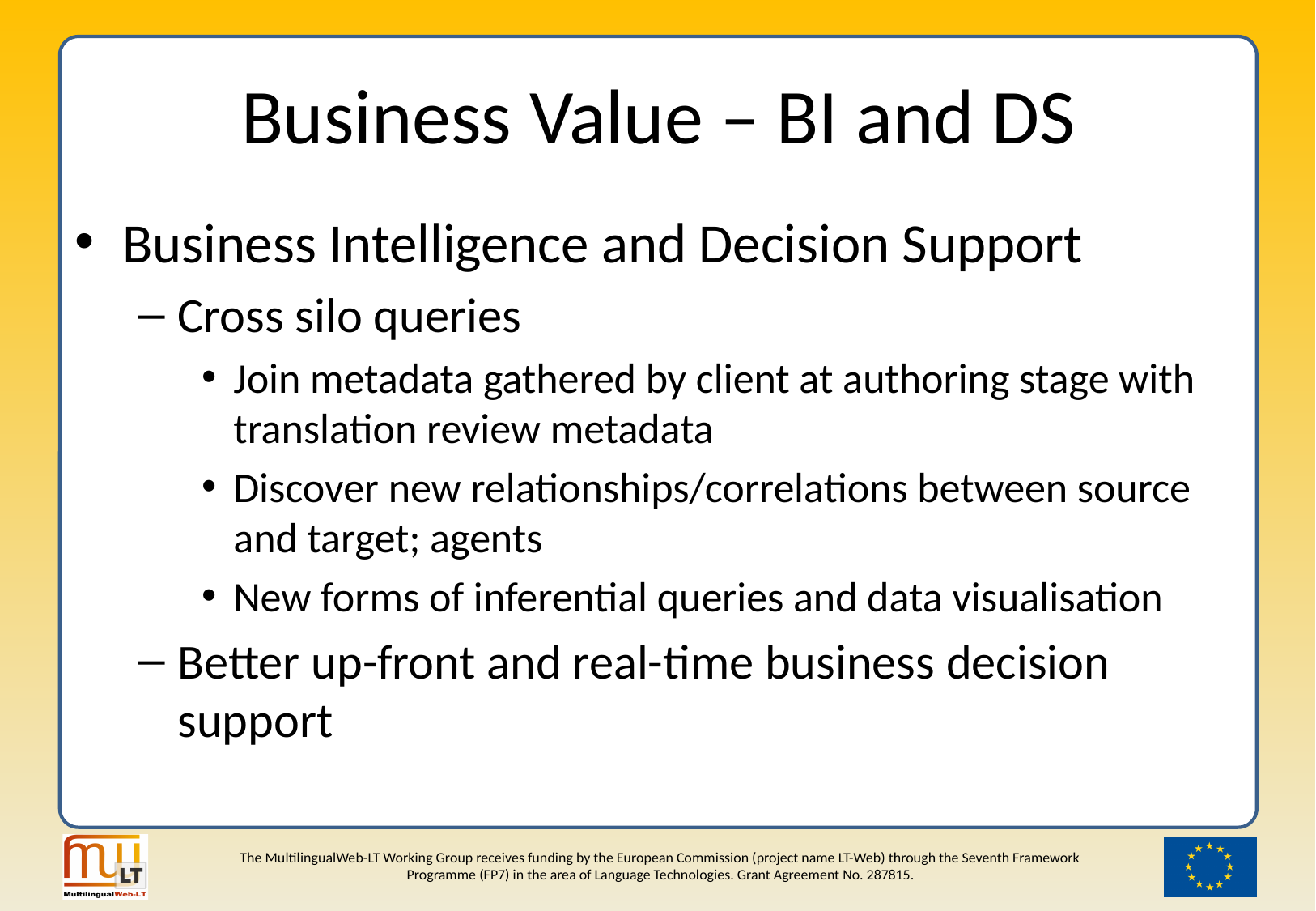

# Business Value – BI and DS
Business Intelligence and Decision Support
Cross silo queries
Join metadata gathered by client at authoring stage with translation review metadata
Discover new relationships/correlations between source and target; agents
New forms of inferential queries and data visualisation
Better up-front and real-time business decision support